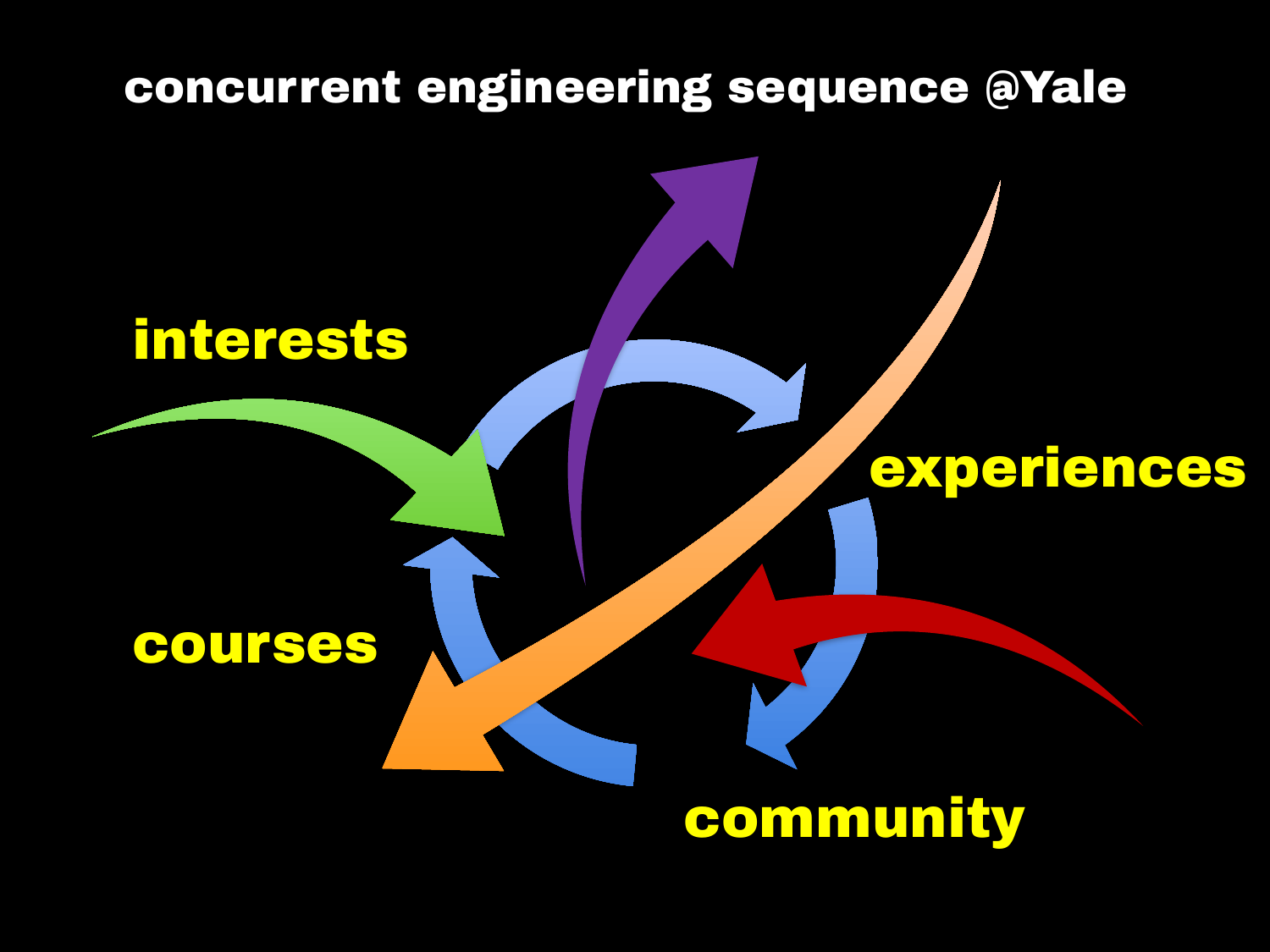

concurrent engineering sequence @Yale

interests

experiences

courses
community